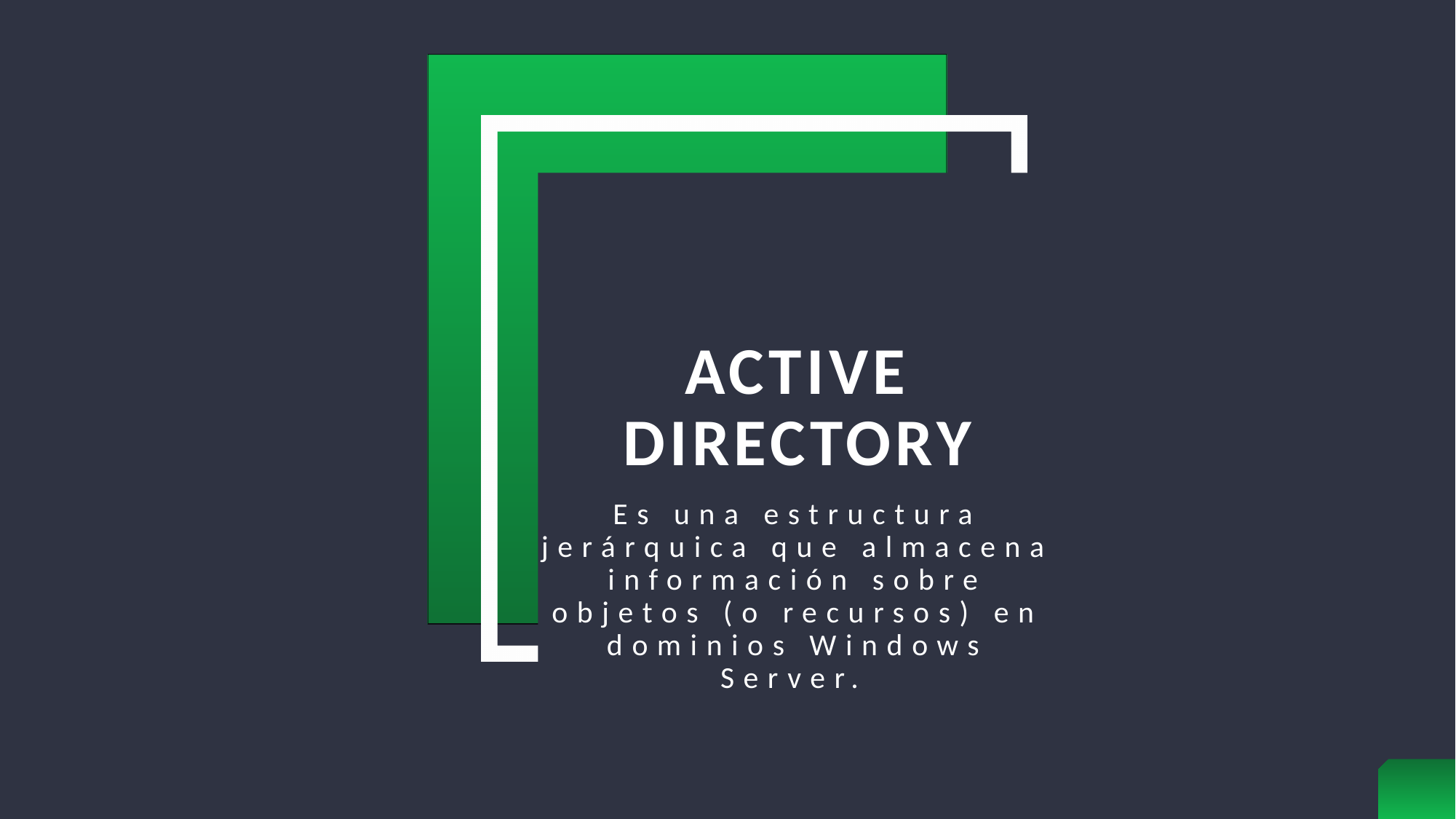

# Active Directory
Es una estructura jerárquica que almacena información sobre objetos (o recursos) en dominios Windows Server.